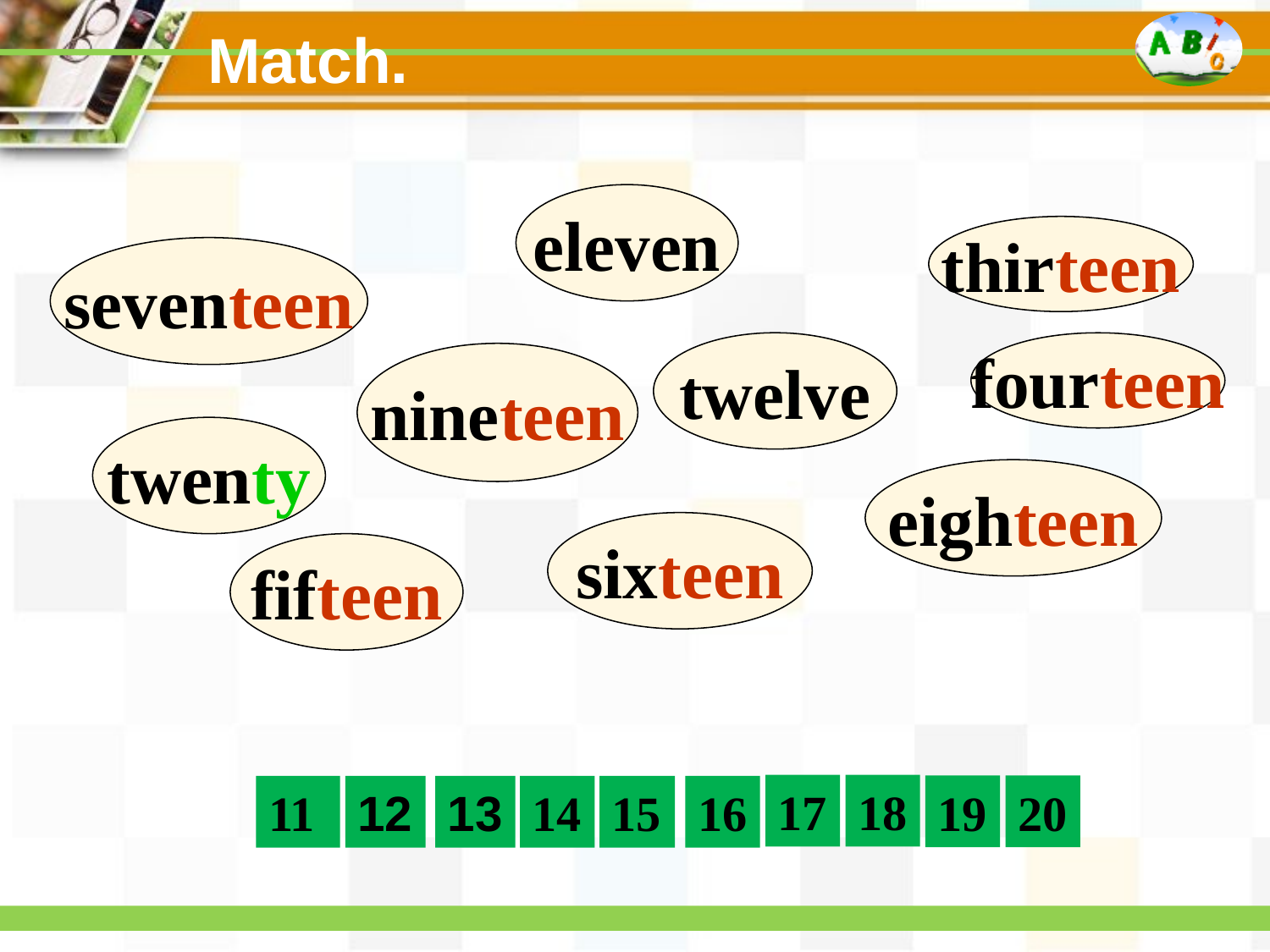

Match.
eleven
thirteen
seventeen

twelve
fourteen
nineteen

twenty
eighteen
sixteen
fifteen

17
18
19
20
11
12
13
14
15
16